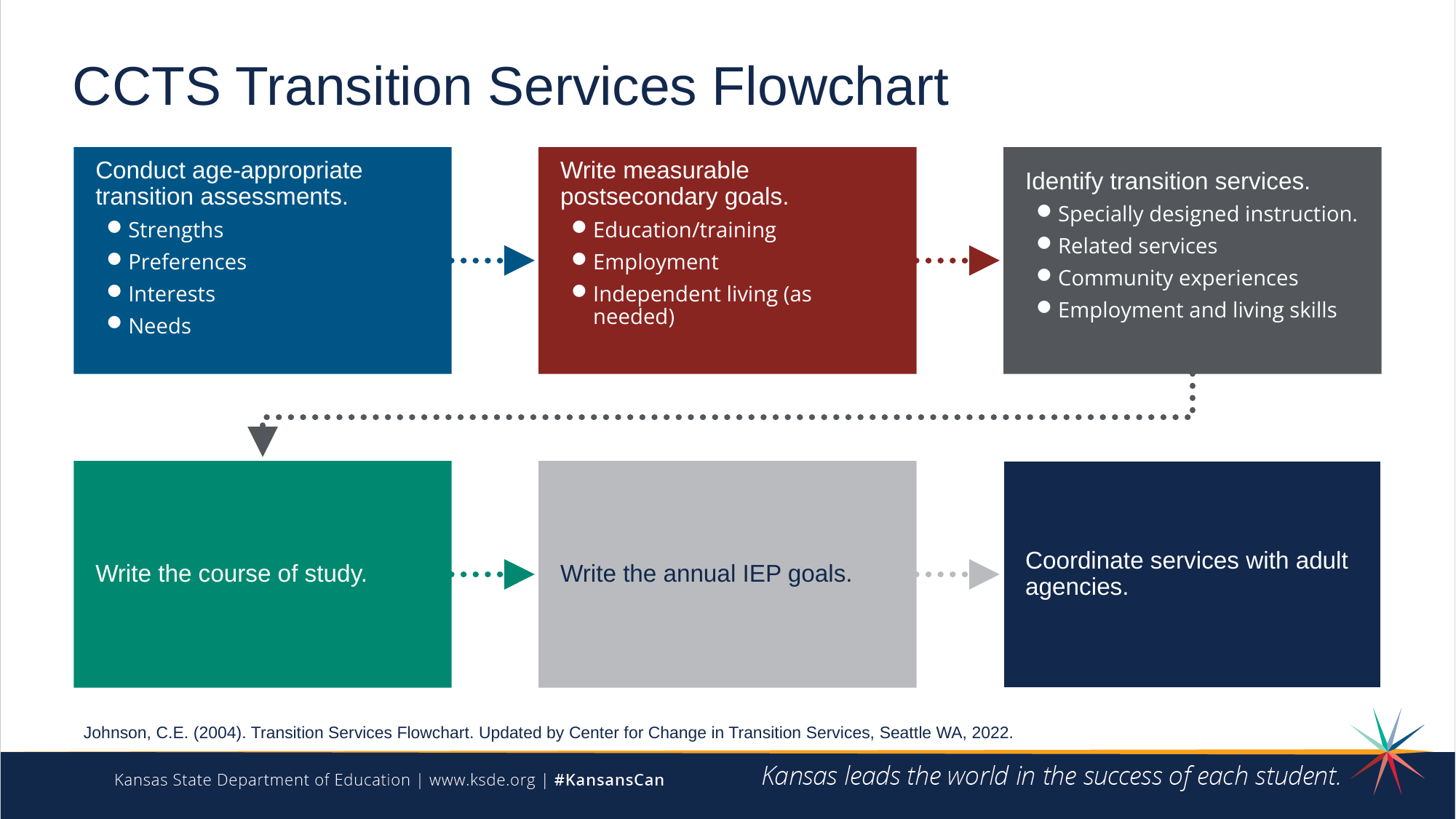

# CCTS Transition Services Flowchart

Conduct age-appropriate transition assessments.
Strengths
Preferences
Interests
Needs

Write measurable postsecondary goals.
Education/training
Employment
Independent living (as needed)

Identify transition services.
Specially designed instruction.
Related services
Community experiences
Employment and living skills

Write the course of study.

Write the annual IEP goals.
Coordinate services with adult agencies.
Johnson, C.E. (2004). Transition Services Flowchart. Updated by Center for Change in Transition Services, Seattle WA, 2022.